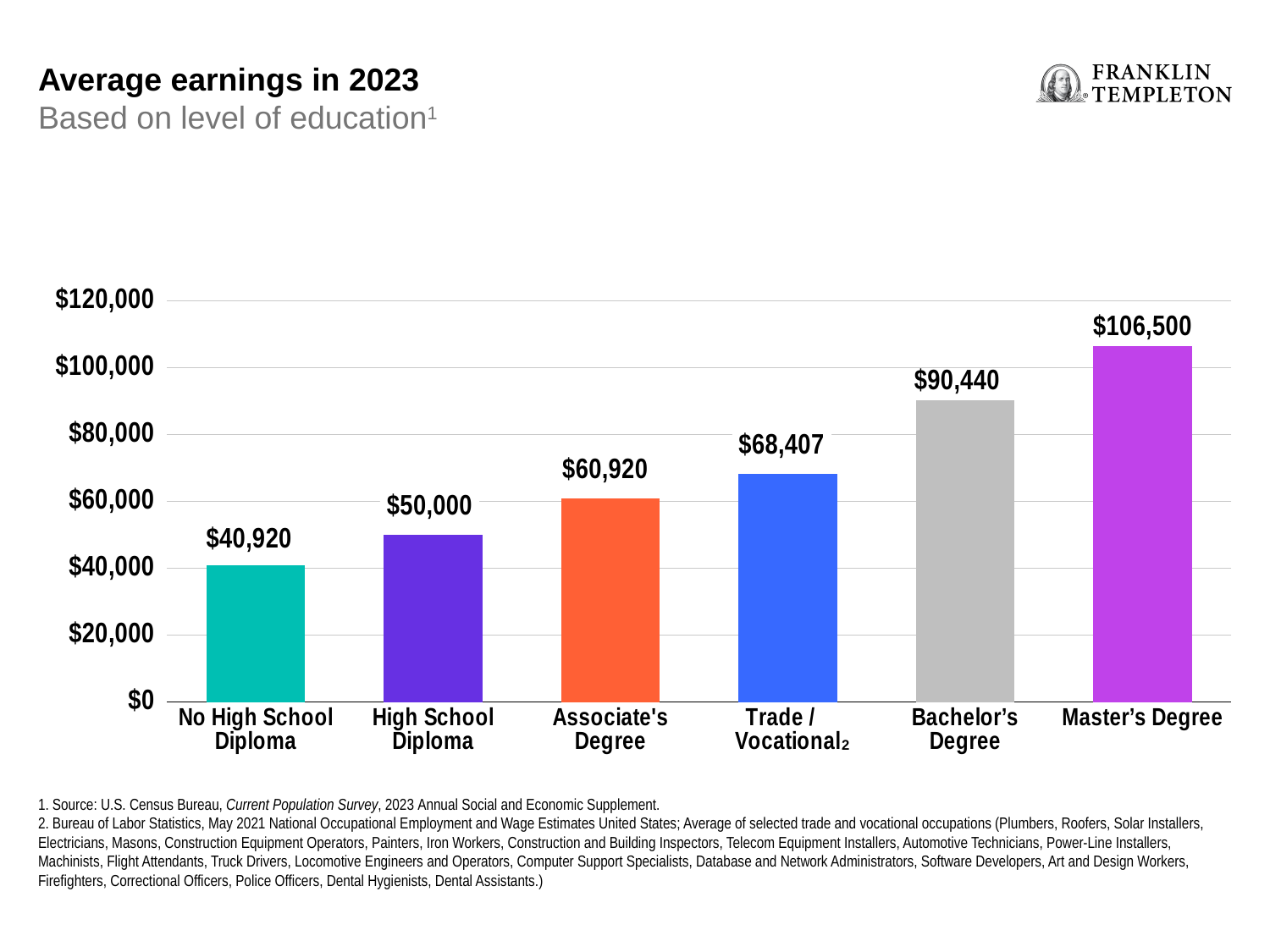

Average earnings in 2023
Based on level of education1

### Chart

| Category |  |
|---|---|
| No High School Diploma | 40920.0 |
| High School Diploma | 50000.0 |
| Associate's Degree | 60920.0 |
| Trade /    Vocational | 68407.0 |
| Bachelor’s Degree | 90440.0 |
| Master’s Degree | 106500.0 |
2
1. Source: U.S. Census Bureau, Current Population Survey, 2023 Annual Social and Economic Supplement.
2. Bureau of Labor Statistics, May 2021 National Occupational Employment and Wage Estimates United States; Average of selected trade and vocational occupations (Plumbers, Roofers, Solar Installers, Electricians, Masons, Construction Equipment Operators, Painters, Iron Workers, Construction and Building Inspectors, Telecom Equipment Installers, Automotive Technicians, Power-Line Installers, Machinists, Flight Attendants, Truck Drivers, Locomotive Engineers and Operators, Computer Support Specialists, Database and Network Administrators, Software Developers, Art and Design Workers, Firefighters, Correctional Officers, Police Officers, Dental Hygienists, Dental Assistants.)